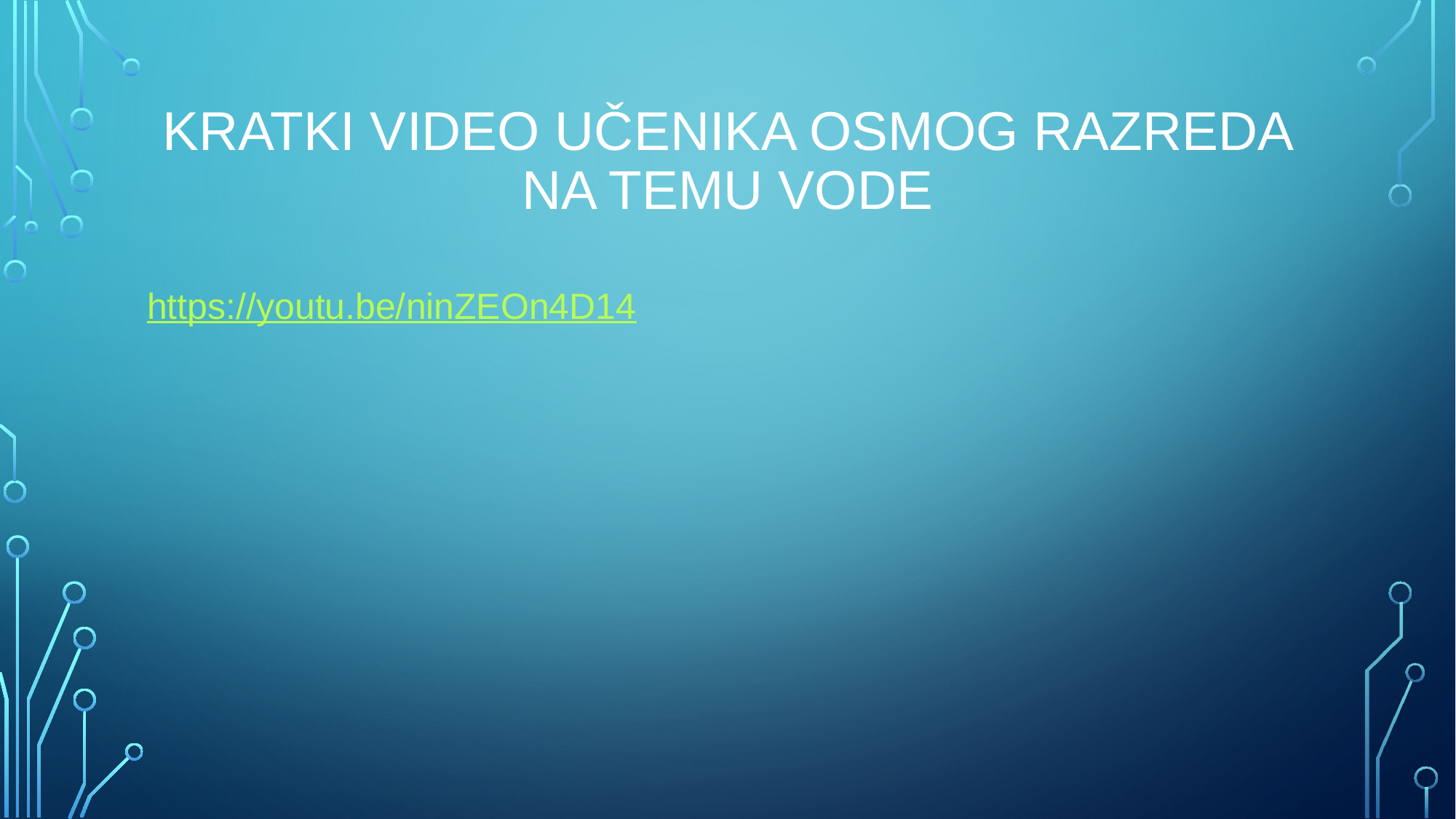

# Kratki video učenika osmog razreda na temu vode
https://youtu.be/ninZEOn4D14